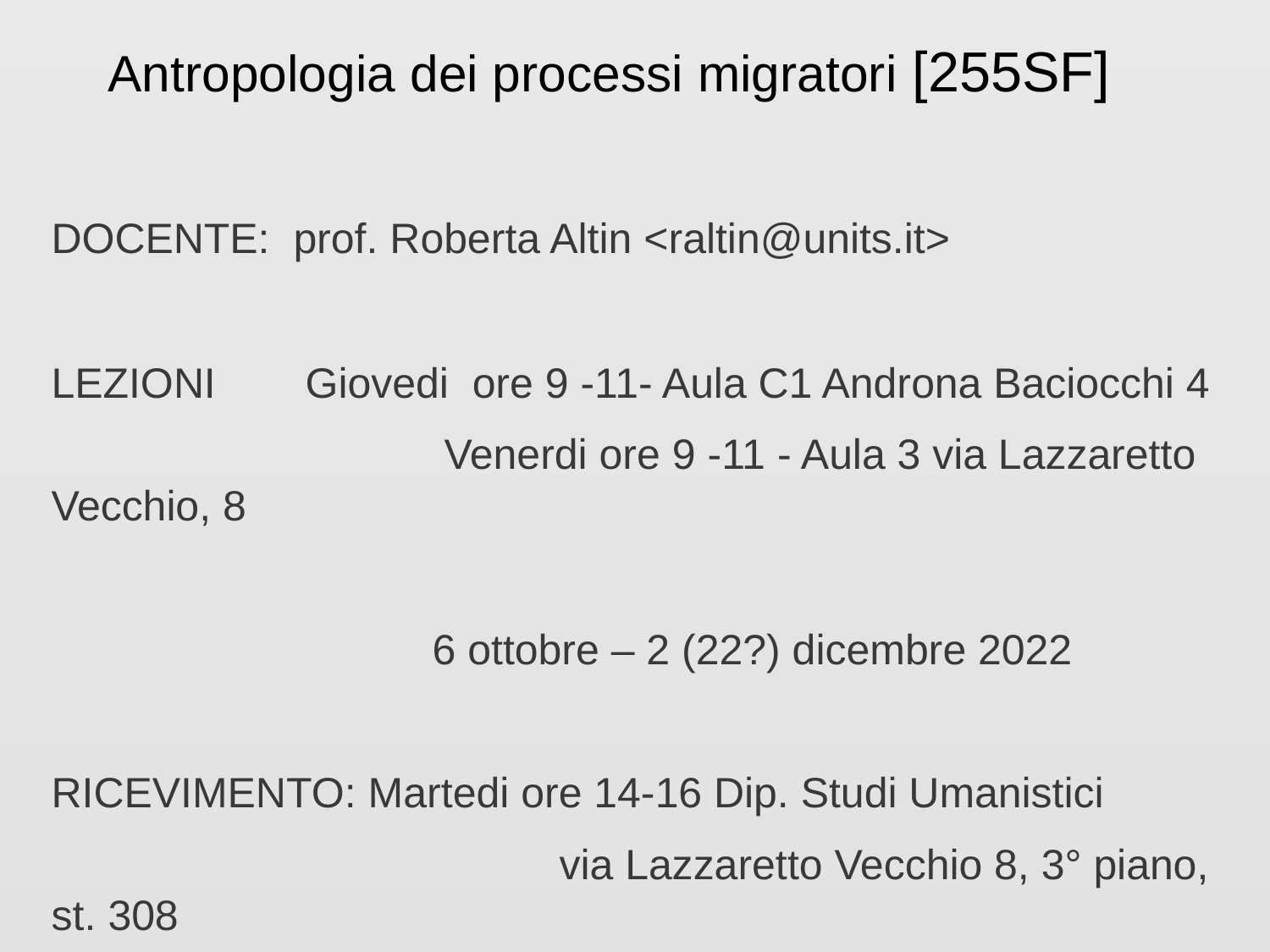

# Antropologia dei processi migratori [255SF]
DOCENTE:  prof. Roberta Altin <raltin@units.it>

LEZIONI 	Giovedi  ore 9 -11- Aula C1 Androna Baciocchi 4
			 Venerdi ore 9 -11 - Aula 3 via Lazzaretto Vecchio, 8

			6 ottobre – 2 (22?) dicembre 2022

RICEVIMENTO: Martedi ore 14-16 Dip. Studi Umanistici
				via Lazzaretto Vecchio 8, 3° piano, st. 308